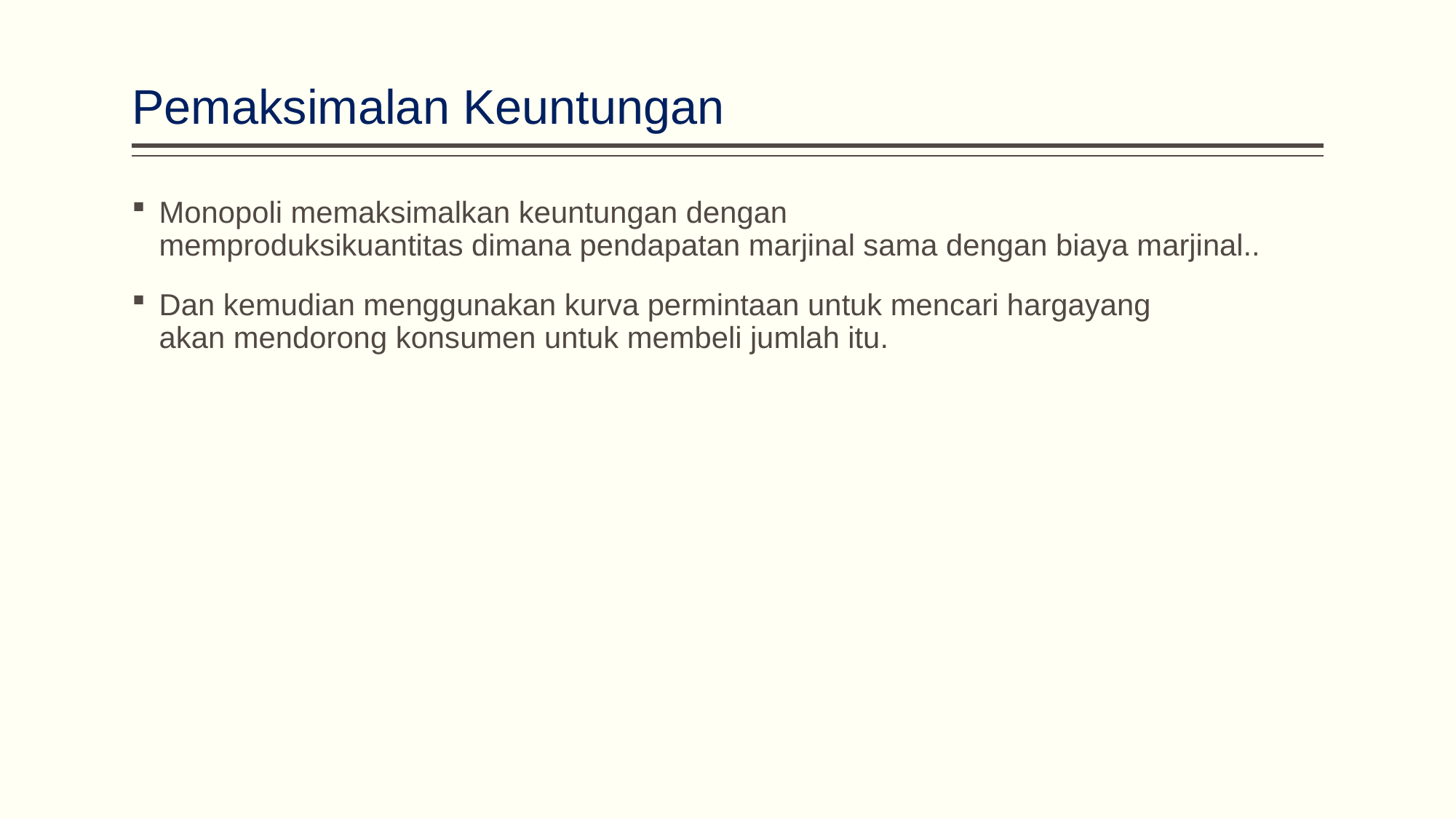

# Pemaksimalan Keuntungan
Monopoli memaksimalkan keuntungan dengan memproduksikuantitas dimana pendapatan marjinal sama dengan biaya marjinal..
Dan kemudian menggunakan kurva permintaan untuk mencari hargayang akan mendorong konsumen untuk membeli jumlah itu.